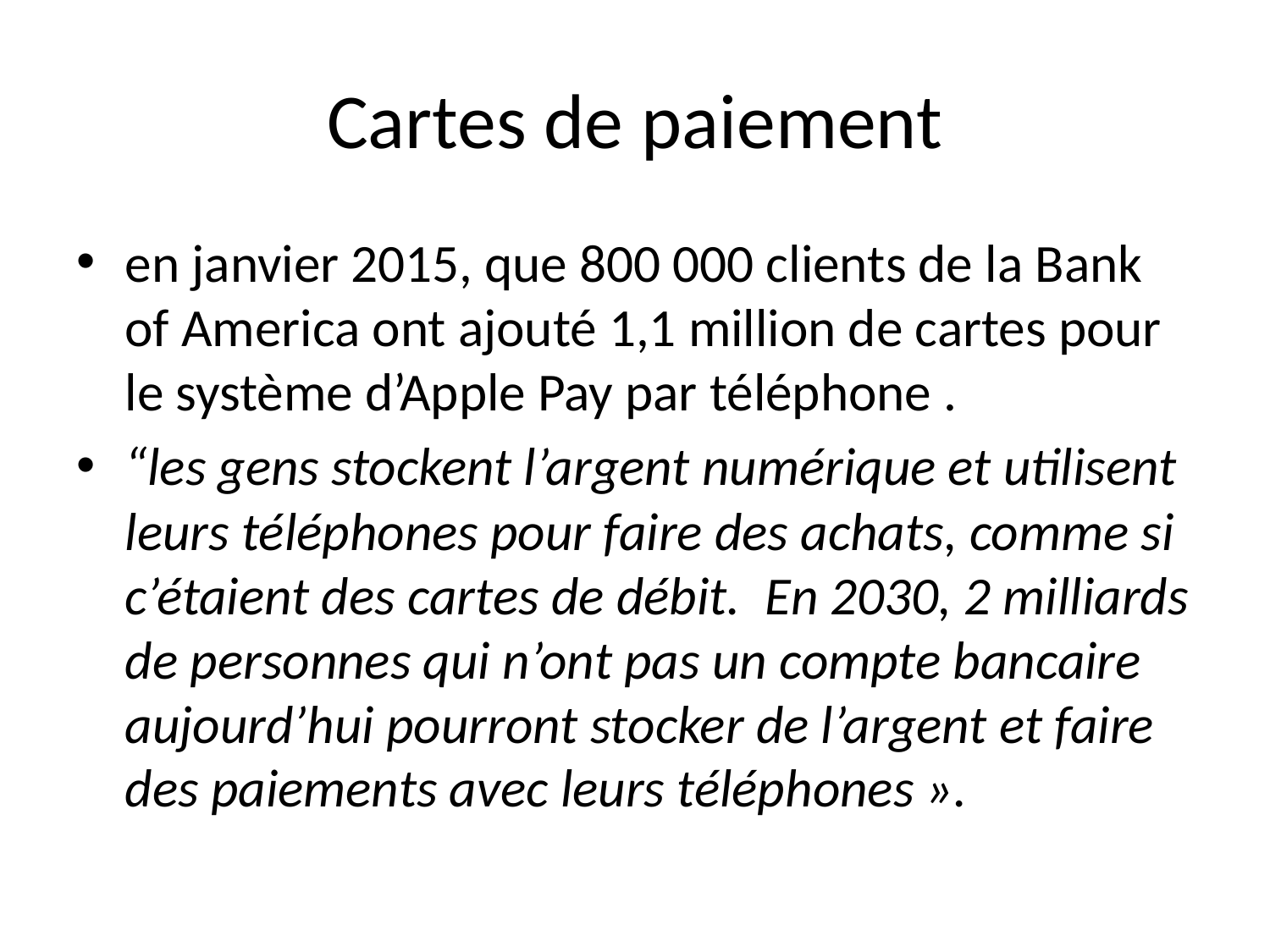

# Cartes de paiement
en janvier 2015, que 800 000 clients de la Bank of America ont ajouté 1,1 million de cartes pour le système d’Apple Pay par téléphone .
“les gens stockent l’argent numérique et utilisent leurs téléphones pour faire des achats, comme si c’étaient des cartes de débit.  En 2030, 2 milliards de personnes qui n’ont pas un compte bancaire aujourd’hui pourront stocker de l’argent et faire des paiements avec leurs téléphones ».